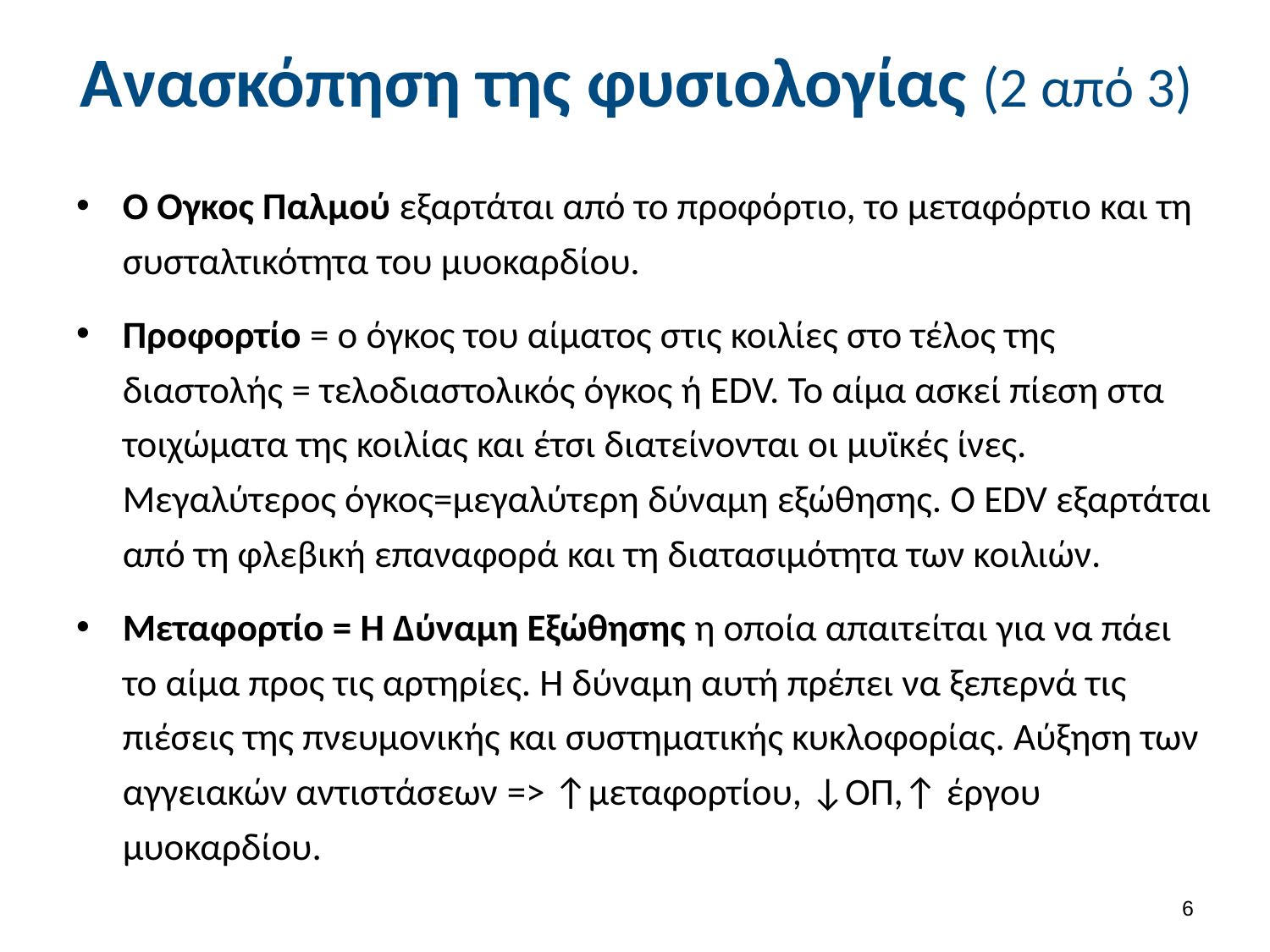

# Ανασκόπηση της φυσιολογίας (2 από 3)
Ο Όγκος Παλμού εξαρτάται από το προφόρτιο, το μεταφόρτιο και τη συσταλτικότητα του μυοκαρδίου.
Προφορτίο = ο όγκος του αίματος στις κοιλίες στο τέλος της διαστολής = τελοδιαστολικός όγκος ή EDV. Το αίμα ασκεί πίεση στα τοιχώματα της κοιλίας και έτσι διατείνονται οι μυϊκές ίνες. Μεγαλύτερος όγκος=μεγαλύτερη δύναμη εξώθησης. Ο EDV εξαρτάται από τη φλεβική επαναφορά και τη διατασιμότητα των κοιλιών.
Μεταφορτίο = Η Δύναμη Εξώθησης η οποία απαιτείται για να πάει το αίμα προς τις αρτηρίες. Η δύναμη αυτή πρέπει να ξεπερνά τις πιέσεις της πνευμονικής και συστηματικής κυκλοφορίας. Αύξηση των αγγειακών αντιστάσεων => ↑μεταφορτίου, ↓ΟΠ,↑ έργου μυοκαρδίου.
6